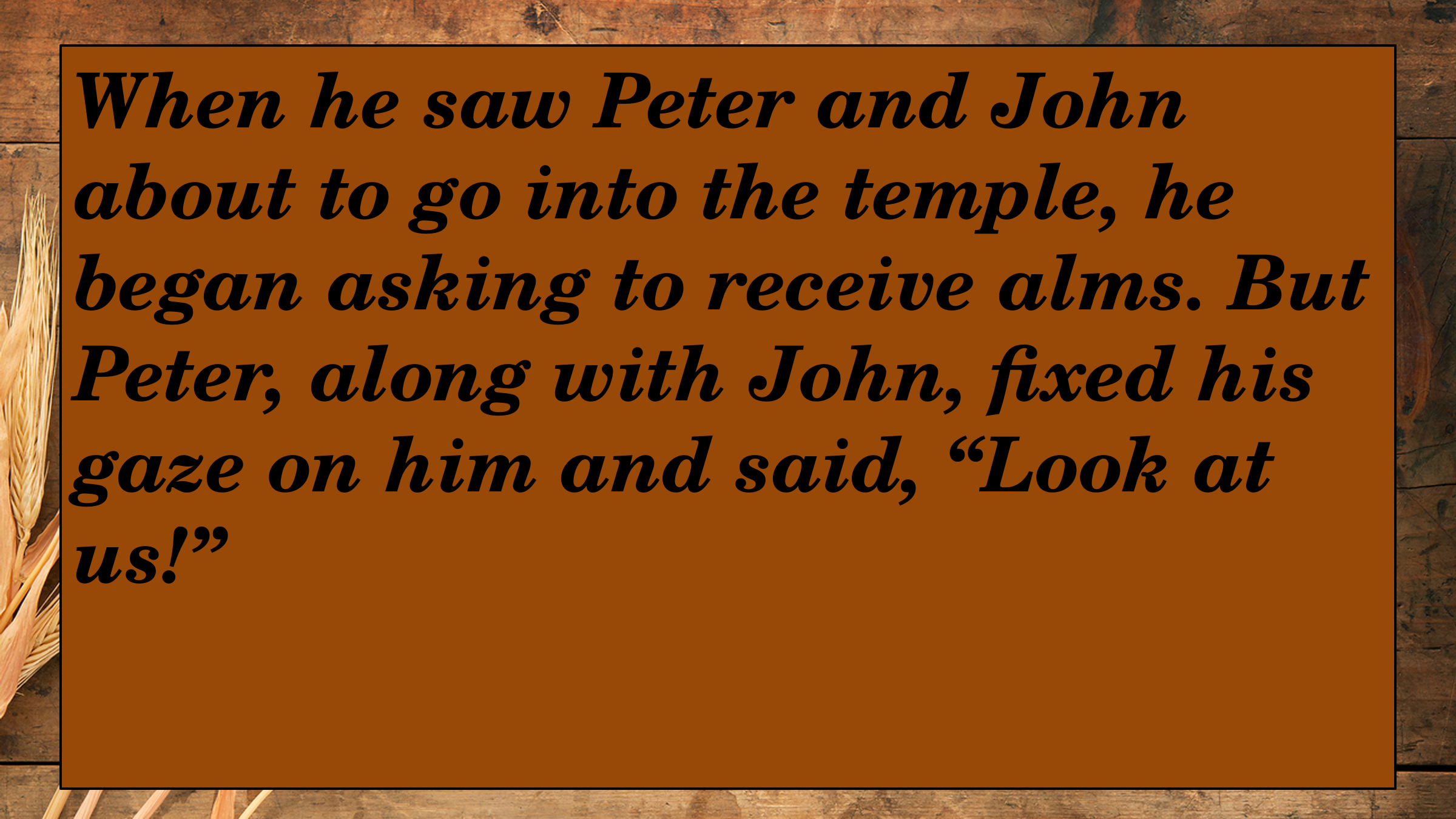

When he saw Peter and John about to go into the temple, he began asking to receive alms. But Peter, along with John, fixed his gaze on him and said, “Look at us!”